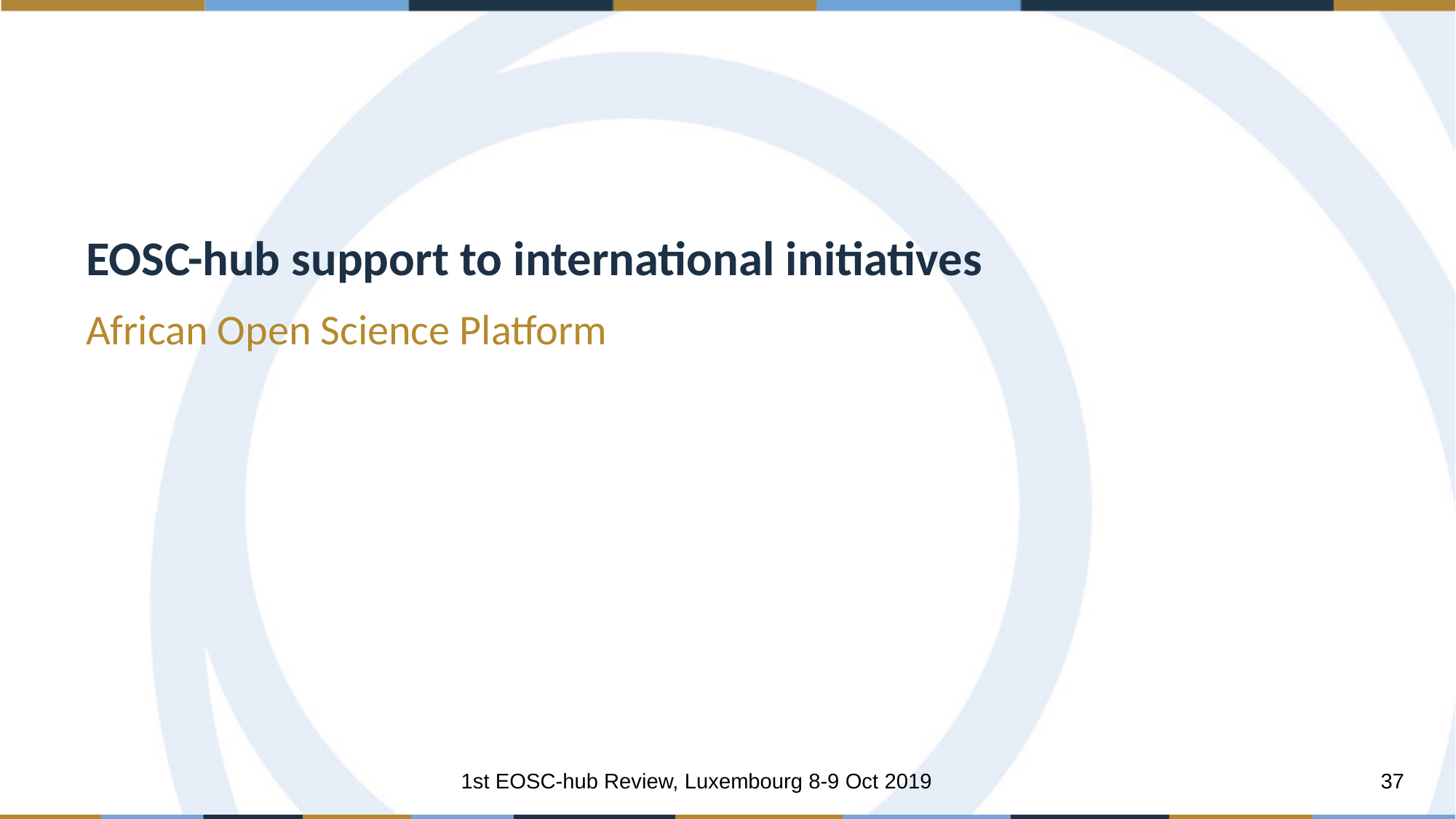

EOSC-hub support to international initiatives
African Open Science Platform
1st EOSC-hub Review, Luxembourg 8-9 Oct 2019
37